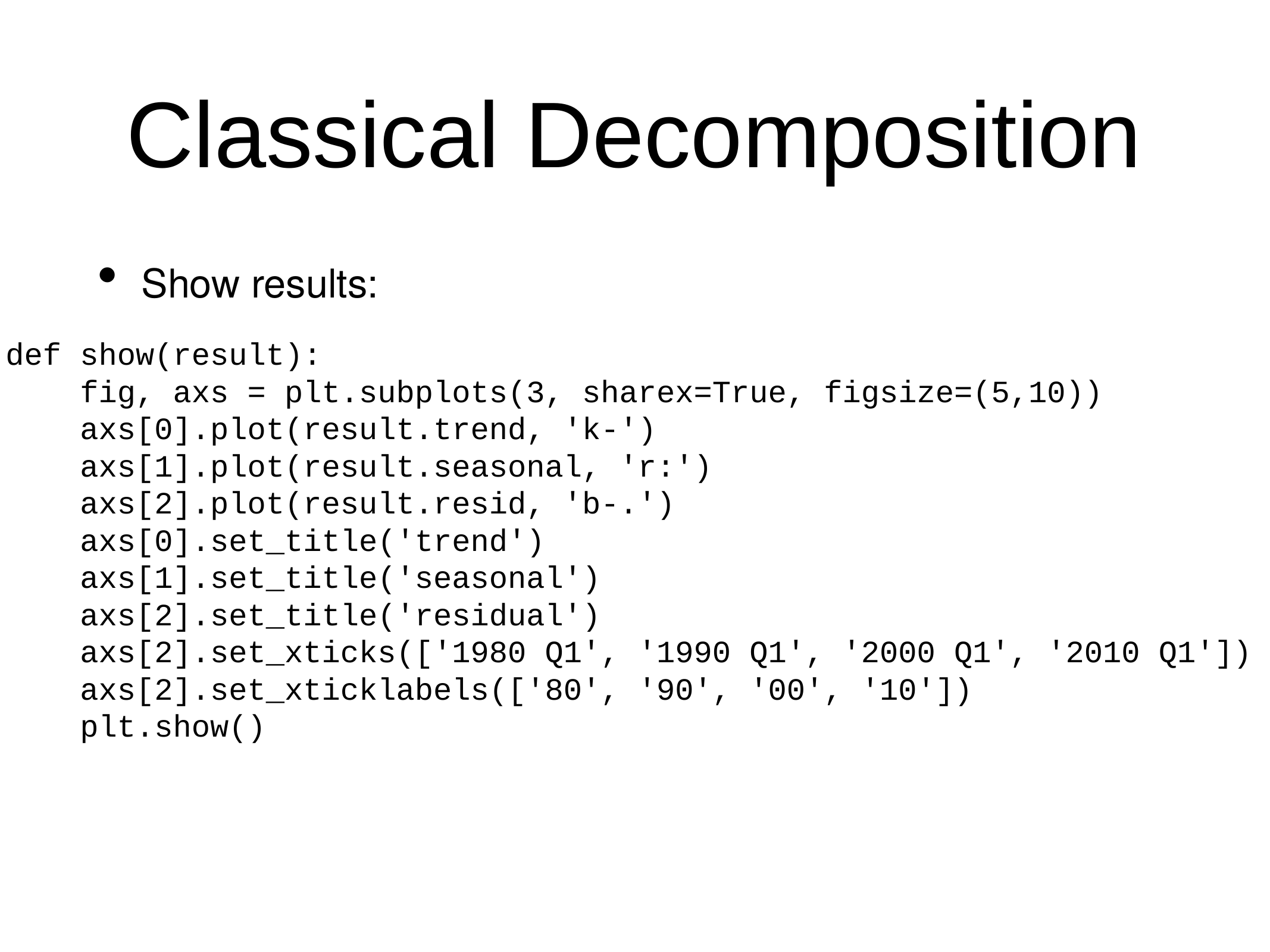

# Classical Decomposition
Show results:
def show(result):
    fig, axs = plt.subplots(3, sharex=True, figsize=(5,10))
    axs[0].plot(result.trend, 'k-')
    axs[1].plot(result.seasonal, 'r:')
    axs[2].plot(result.resid, 'b-.')
    axs[0].set_title('trend')
    axs[1].set_title('seasonal')
    axs[2].set_title('residual')
    axs[2].set_xticks(['1980 Q1', '1990 Q1', '2000 Q1', '2010 Q1'])
    axs[2].set_xticklabels(['80', '90', '00', '10'])
    plt.show()